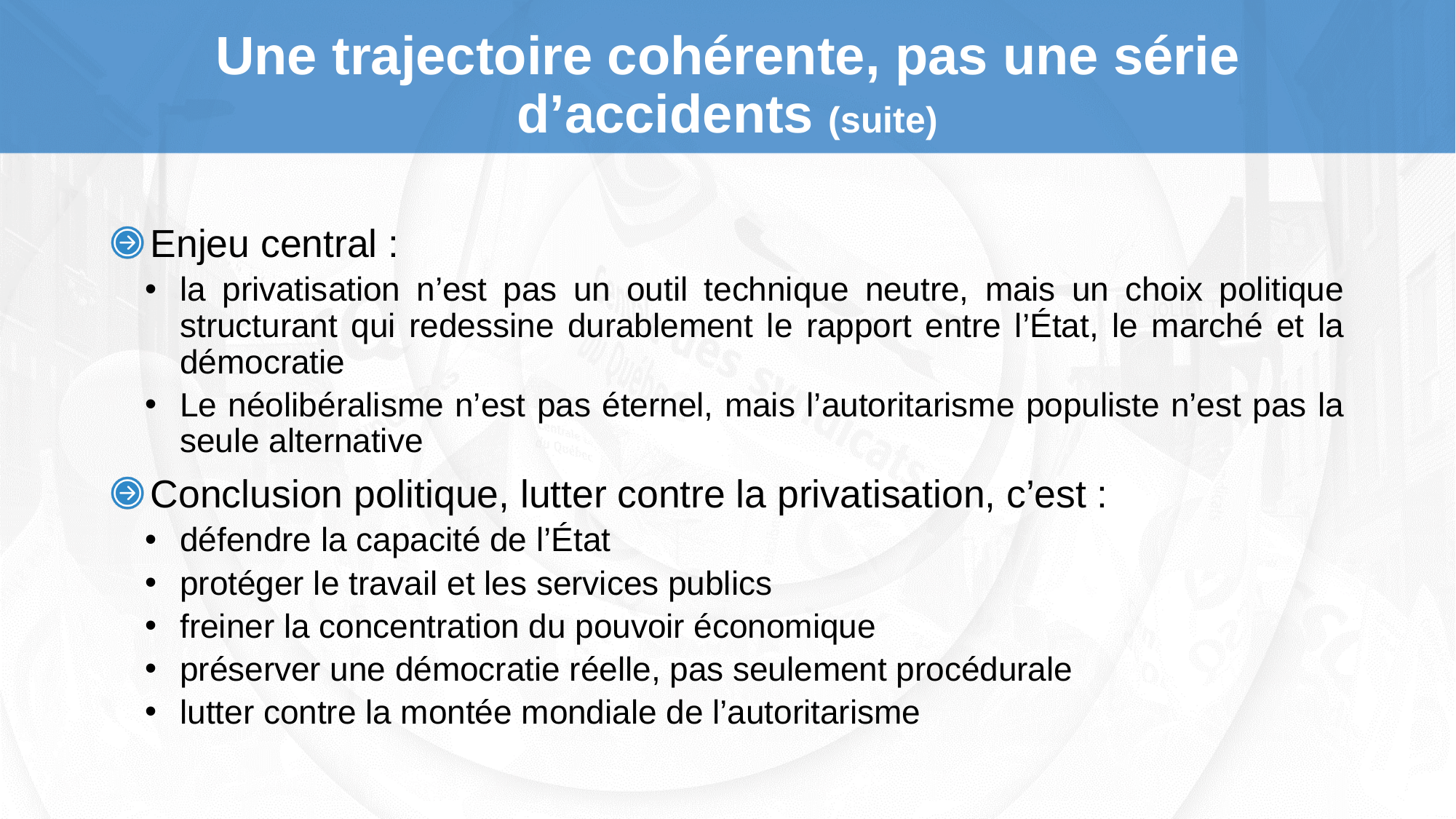

# Une trajectoire cohérente, pas une série d’accidents (suite)
Enjeu central :
la privatisation n’est pas un outil technique neutre, mais un choix politique structurant qui redessine durablement le rapport entre l’État, le marché et la démocratie
Le néolibéralisme n’est pas éternel, mais l’autoritarisme populiste n’est pas la seule alternative
Conclusion politique, lutter contre la privatisation, c’est :
défendre la capacité de l’État
protéger le travail et les services publics
freiner la concentration du pouvoir économique
préserver une démocratie réelle, pas seulement procédurale
lutter contre la montée mondiale de l’autoritarisme